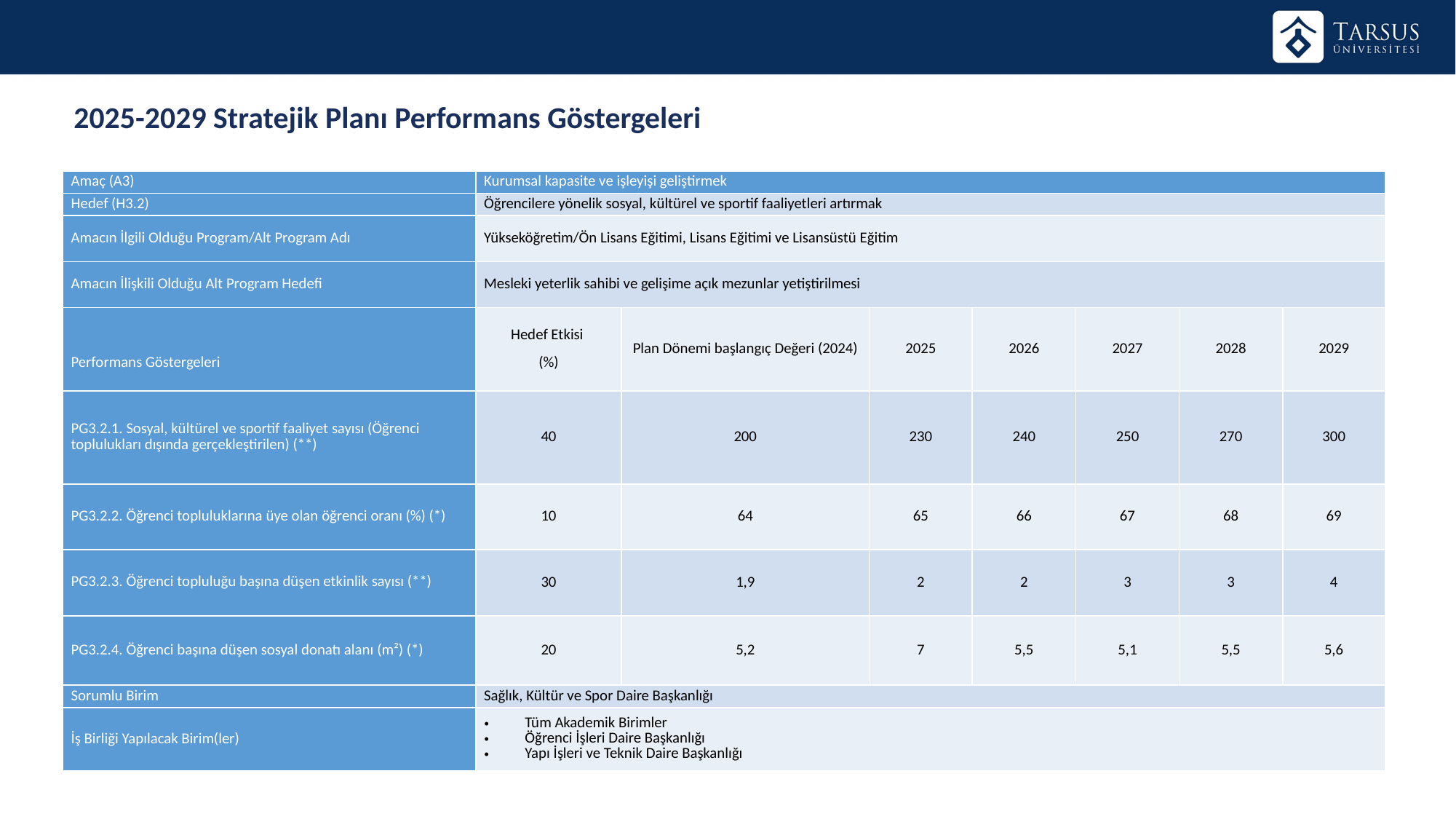

2025-2029 Stratejik Planı Performans Göstergeleri
| Amaç (A3) | Kurumsal kapasite ve işleyişi geliştirmek |  |  |  |  |  |  |
| --- | --- | --- | --- | --- | --- | --- | --- |
| Hedef (H3.2) | Öğrencilere yönelik sosyal, kültürel ve sportif faaliyetleri artırmak |  |  |  |  |  |  |
| Amacın İlgili Olduğu Program/Alt Program Adı | Yükseköğretim/Ön Lisans Eğitimi, Lisans Eğitimi ve Lisansüstü Eğitim |  |  |  |  |  |  |
| Amacın İlişkili Olduğu Alt Program Hedefi | Mesleki yeterlik sahibi ve gelişime açık mezunlar yetiştirilmesi |  |  |  |  |  |  |
| Performans Göstergeleri | Hedef Etkisi (%) | Plan Dönemi başlangıç Değeri (2024) | 2025 | 2026 | 2027 | 2028 | 2029 |
| PG3.2.1. Sosyal, kültürel ve sportif faaliyet sayısı (Öğrenci toplulukları dışında gerçekleştirilen) (\*\*) | 40 | 200 | 230 | 240 | 250 | 270 | 300 |
| PG3.2.2. Öğrenci topluluklarına üye olan öğrenci oranı (%) (\*) | 10 | 64 | 65 | 66 | 67 | 68 | 69 |
| PG3.2.3. Öğrenci topluluğu başına düşen etkinlik sayısı (\*\*) | 30 | 1,9 | 2 | 2 | 3 | 3 | 4 |
| PG3.2.4. Öğrenci başına düşen sosyal donatı alanı (m²) (\*) | 20 | 5,2 | 7 | 5,5 | 5,1 | 5,5 | 5,6 |
| Sorumlu Birim | Sağlık, Kültür ve Spor Daire Başkanlığı |  |  |  |  |  |  |
| İş Birliği Yapılacak Birim(ler) | Tüm Akademik Birimler Öğrenci İşleri Daire Başkanlığı Yapı İşleri ve Teknik Daire Başkanlığı |  |  |  |  |  |  |